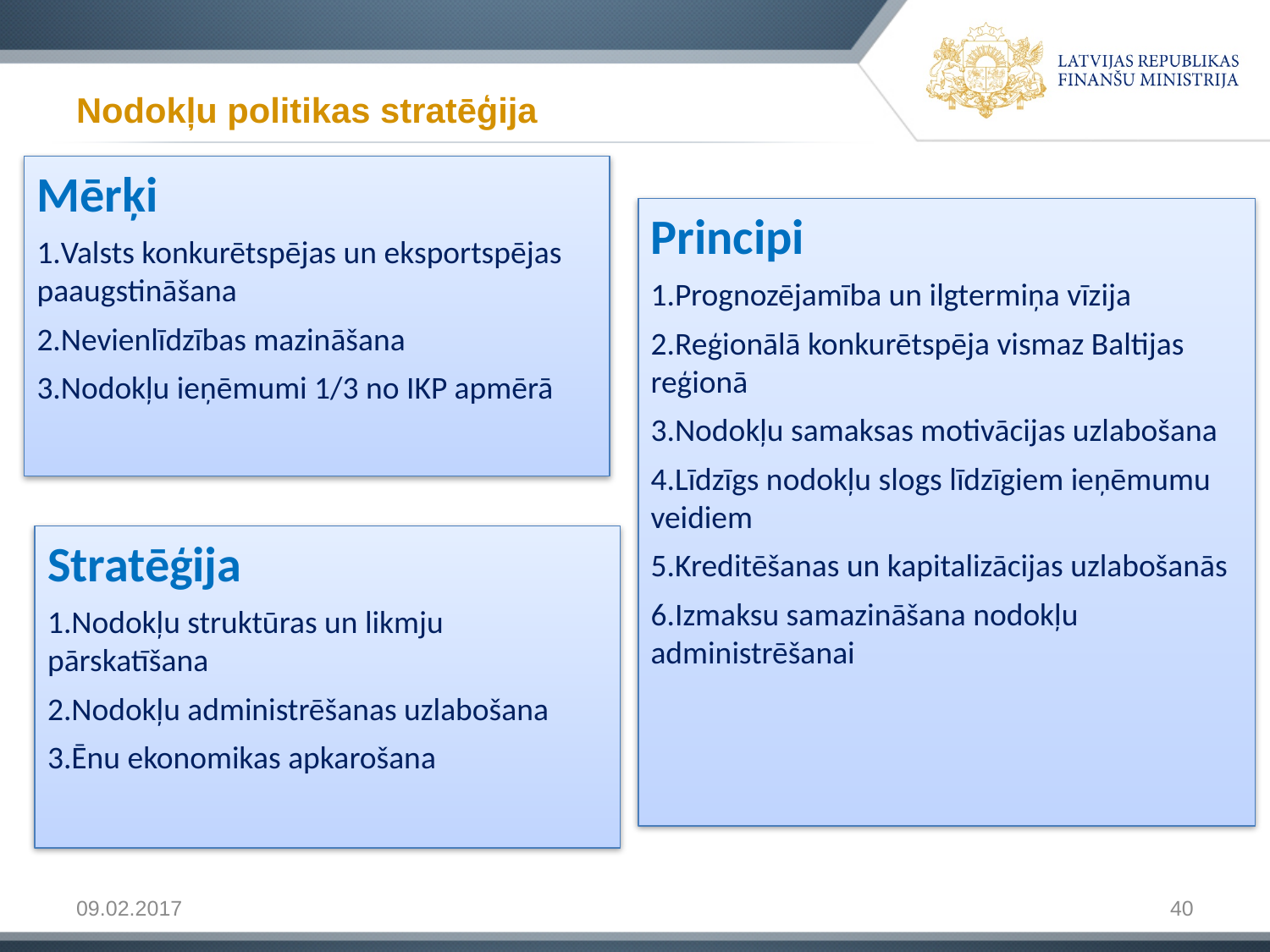

# Nodokļu politikas stratēģija
Mērķi
Valsts konkurētspējas un eksportspējas paaugstināšana
Nevienlīdzības mazināšana
Nodokļu ieņēmumi 1/3 no IKP apmērā

Principi
Prognozējamība un ilgtermiņa vīzija
Reģionālā konkurētspēja vismaz Baltijas reģionā
Nodokļu samaksas motivācijas uzlabošana
Līdzīgs nodokļu slogs līdzīgiem ieņēmumu veidiem
Kreditēšanas un kapitalizācijas uzlabošanās
Izmaksu samazināšana nodokļu administrēšanai
Stratēģija
Nodokļu struktūras un likmju pārskatīšana
Nodokļu administrēšanas uzlabošana
Ēnu ekonomikas apkarošana
09.02.2017
40